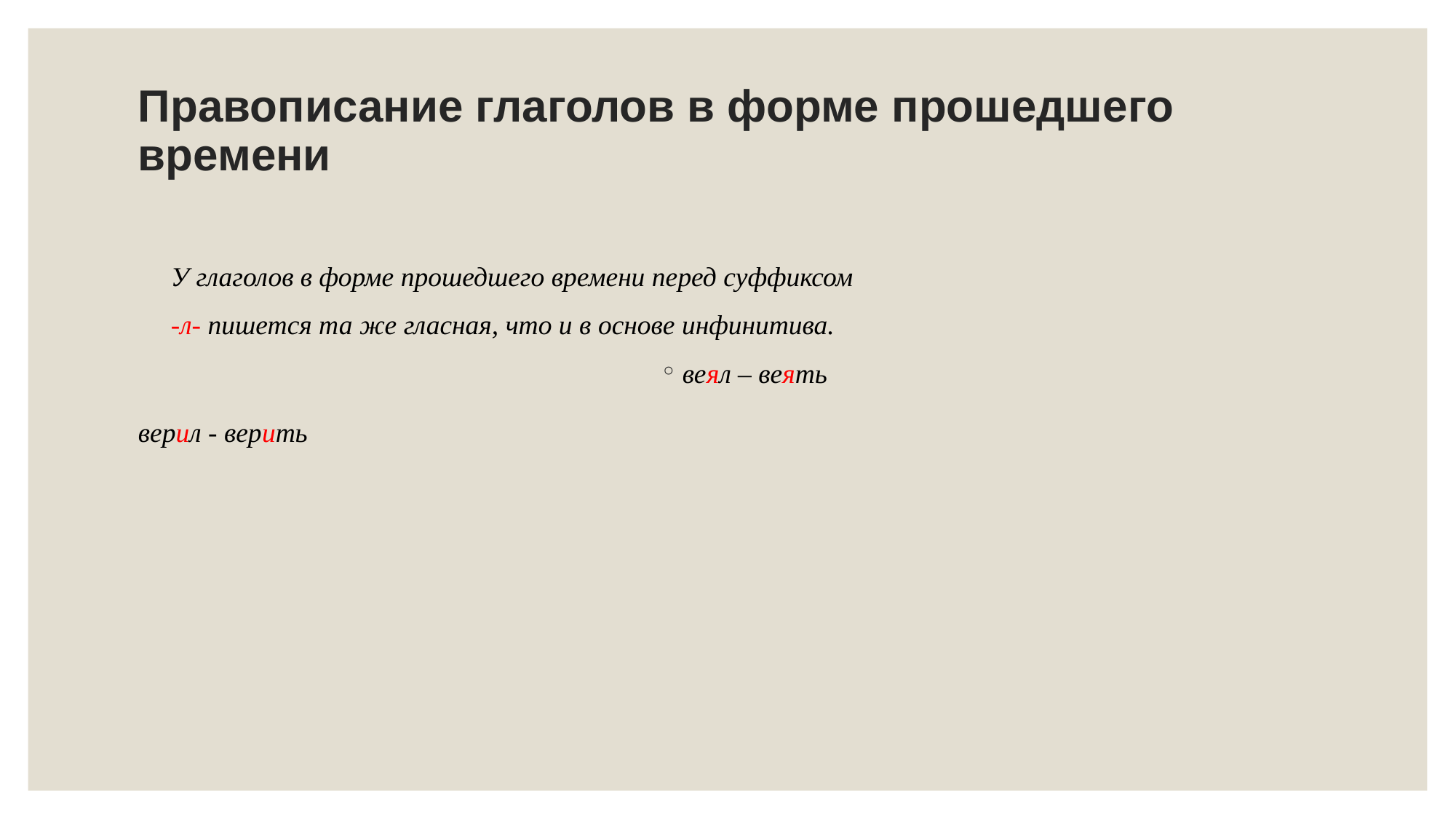

# Правописание глаголов в форме прошедшего времени
У глаголов в форме прошедшего времени перед суффиксом
-л- пишется та же гласная, что и в основе инфинитива.
веял – веять
верил - верить